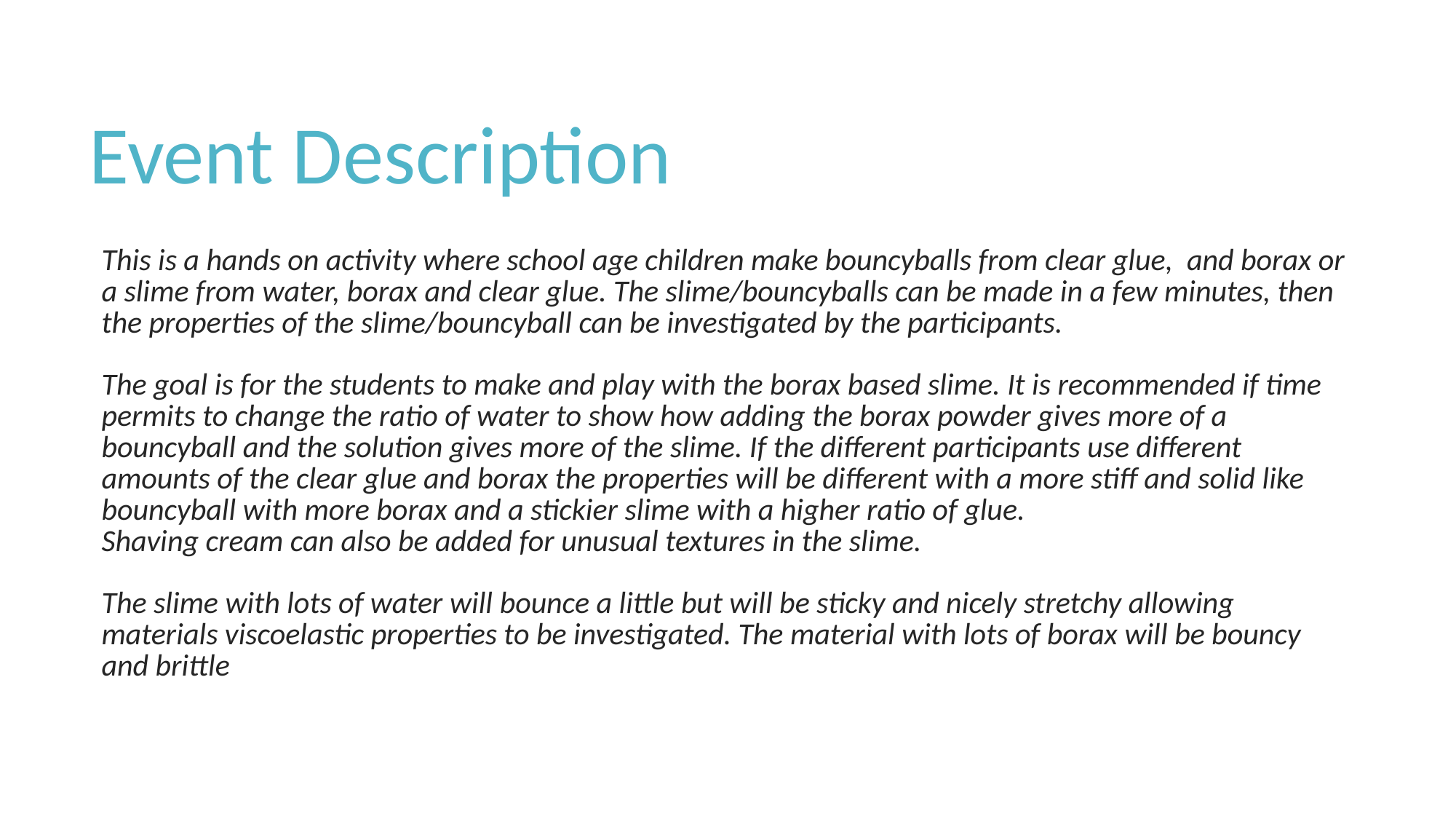

# Event Description
This is a hands on activity where school age children make bouncyballs from clear glue,  and borax or a slime from water, borax and clear glue. The slime/bouncyballs can be made in a few minutes, then the properties of the slime/bouncyball can be investigated by the participants.

The goal is for the students to make and play with the borax based slime. It is recommended if time permits to change the ratio of water to show how adding the borax powder gives more of a bouncyball and the solution gives more of the slime. If the different participants use different amounts of the clear glue and borax the properties will be different with a more stiff and solid like bouncyball with more borax and a stickier slime with a higher ratio of glue.
Shaving cream can also be added for unusual textures in the slime.

The slime with lots of water will bounce a little but will be sticky and nicely stretchy allowing materials viscoelastic properties to be investigated. The material with lots of borax will be bouncy and brittle